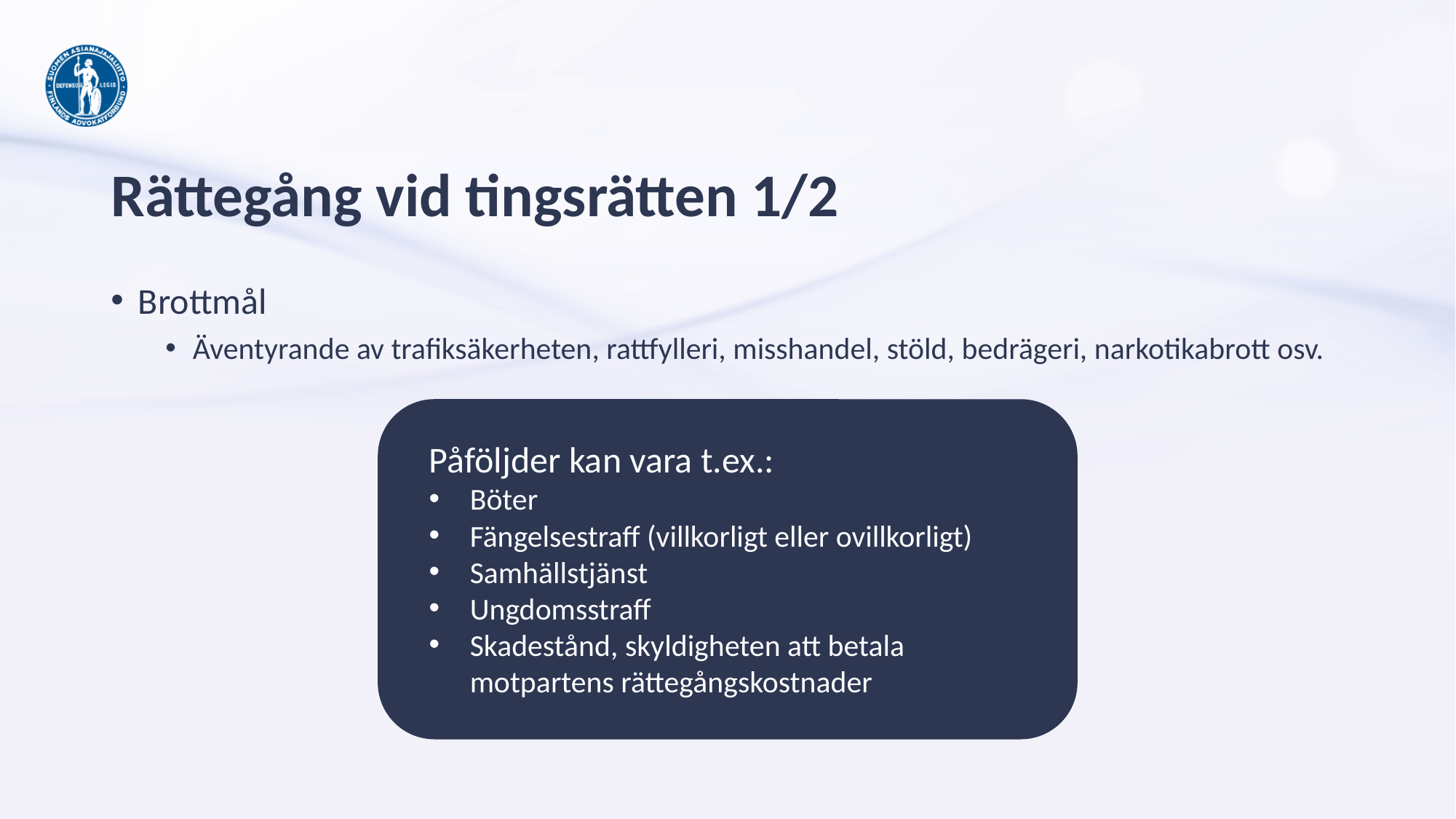

# Rättegång vid tingsrätten 1/2
Brottmål
Äventyrande av trafiksäkerheten, rattfylleri, misshandel, stöld, bedrägeri, narkotikabrott osv.

Påföljder kan vara t.ex.:
Böter
Fängelsestraff (villkorligt eller ovillkorligt)
Samhällstjänst
Ungdomsstraff
Skadestånd, skyldigheten att betala motpartens rättegångskostnader